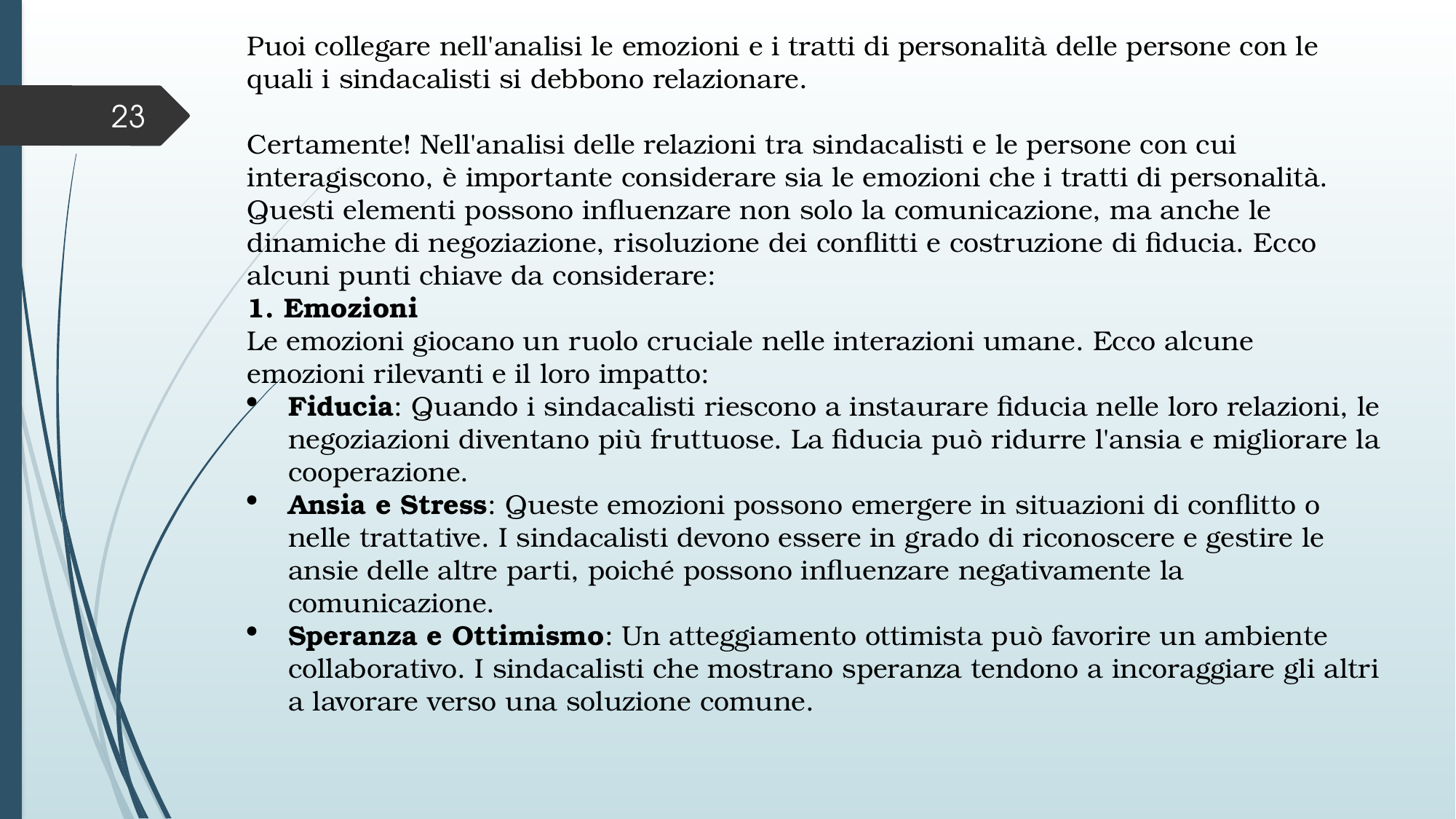

Puoi collegare nell'analisi le emozioni e i tratti di personalità delle persone con le quali i sindacalisti si debbono relazionare.

Certamente! Nell'analisi delle relazioni tra sindacalisti e le persone con cui interagiscono, è importante considerare sia le emozioni che i tratti di personalità. Questi elementi possono influenzare non solo la comunicazione, ma anche le dinamiche di negoziazione, risoluzione dei conflitti e costruzione di fiducia. Ecco alcuni punti chiave da considerare:
1. Emozioni
Le emozioni giocano un ruolo cruciale nelle interazioni umane. Ecco alcune emozioni rilevanti e il loro impatto:
Fiducia: Quando i sindacalisti riescono a instaurare fiducia nelle loro relazioni, le negoziazioni diventano più fruttuose. La fiducia può ridurre l'ansia e migliorare la cooperazione.
Ansia e Stress: Queste emozioni possono emergere in situazioni di conflitto o nelle trattative. I sindacalisti devono essere in grado di riconoscere e gestire le ansie delle altre parti, poiché possono influenzare negativamente la comunicazione.
Speranza e Ottimismo: Un atteggiamento ottimista può favorire un ambiente collaborativo. I sindacalisti che mostrano speranza tendono a incoraggiare gli altri a lavorare verso una soluzione comune.

23